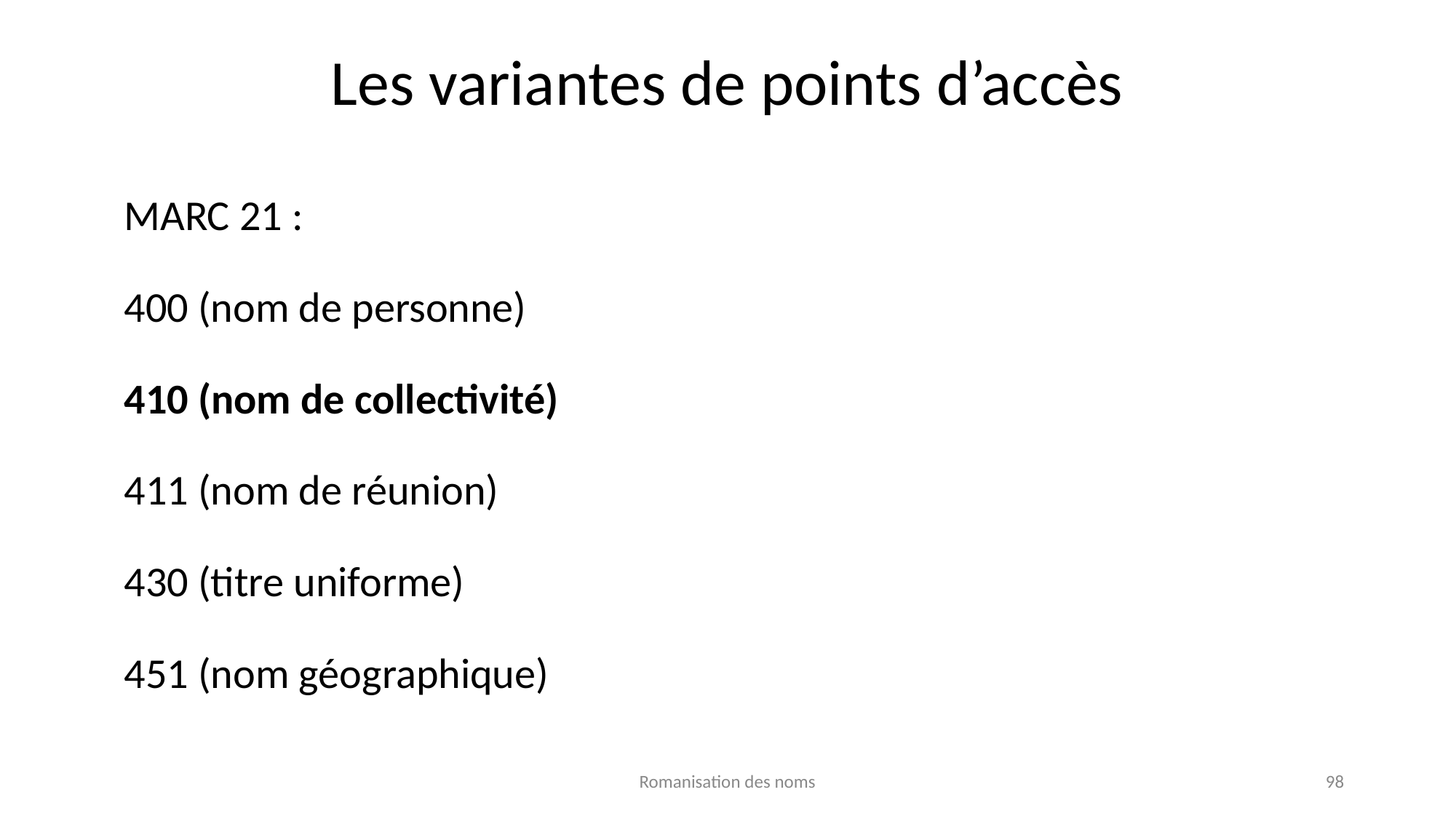

# Les variantes de points d’accès

MARC 21 :

400 (nom de personne)

410 (nom de collectivité)

411 (nom de réunion)

430 (titre uniforme)

451 (nom géographique)
Romanisation des noms
98